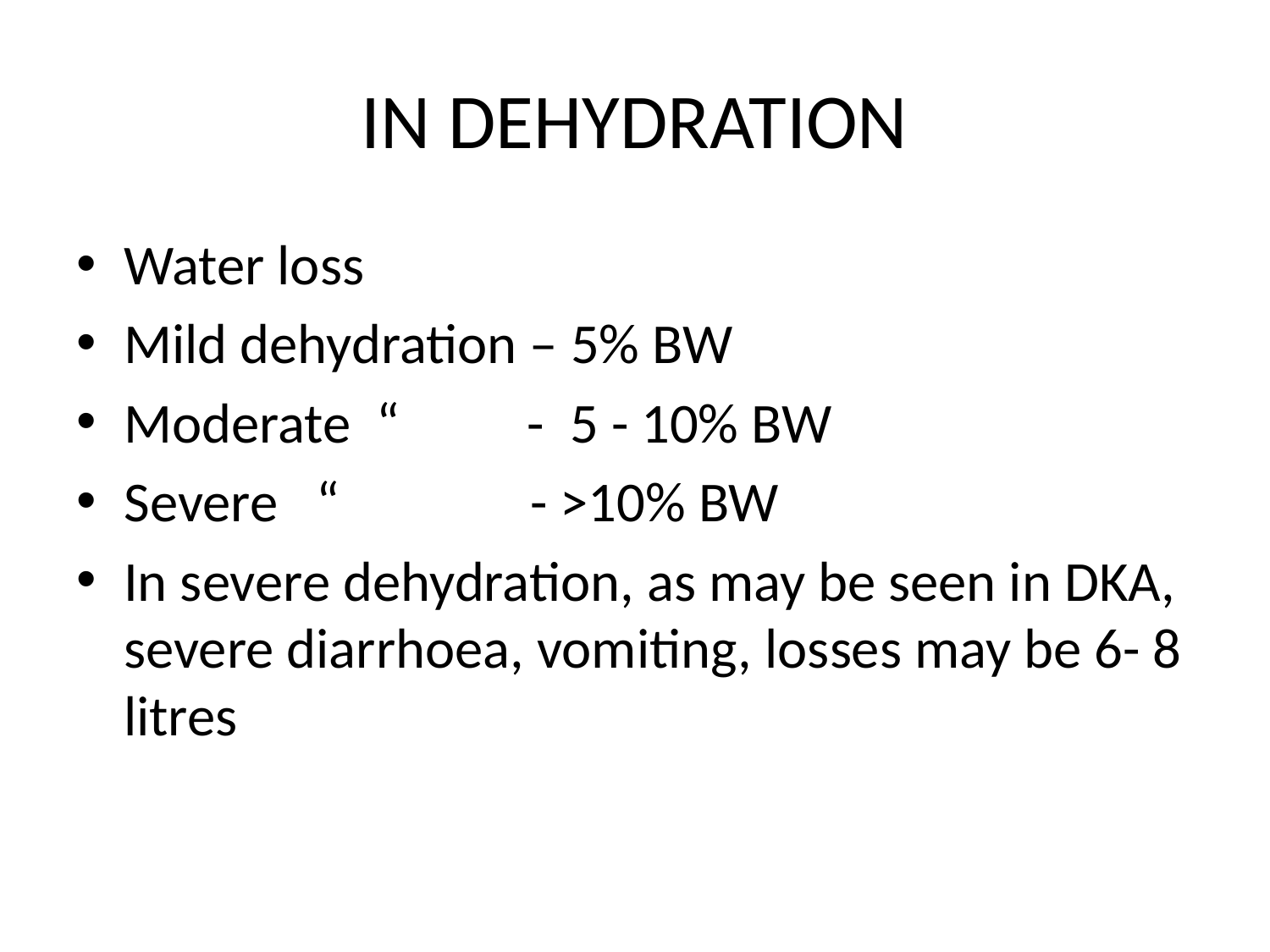

# IN DEHYDRATION
Water loss
Mild dehydration – 5% BW
Moderate  “          -  5 - 10% BW
Severe   “               - >10% BW
In severe dehydration, as may be seen in DKA, severe diarrhoea, vomiting, losses may be 6- 8 litres